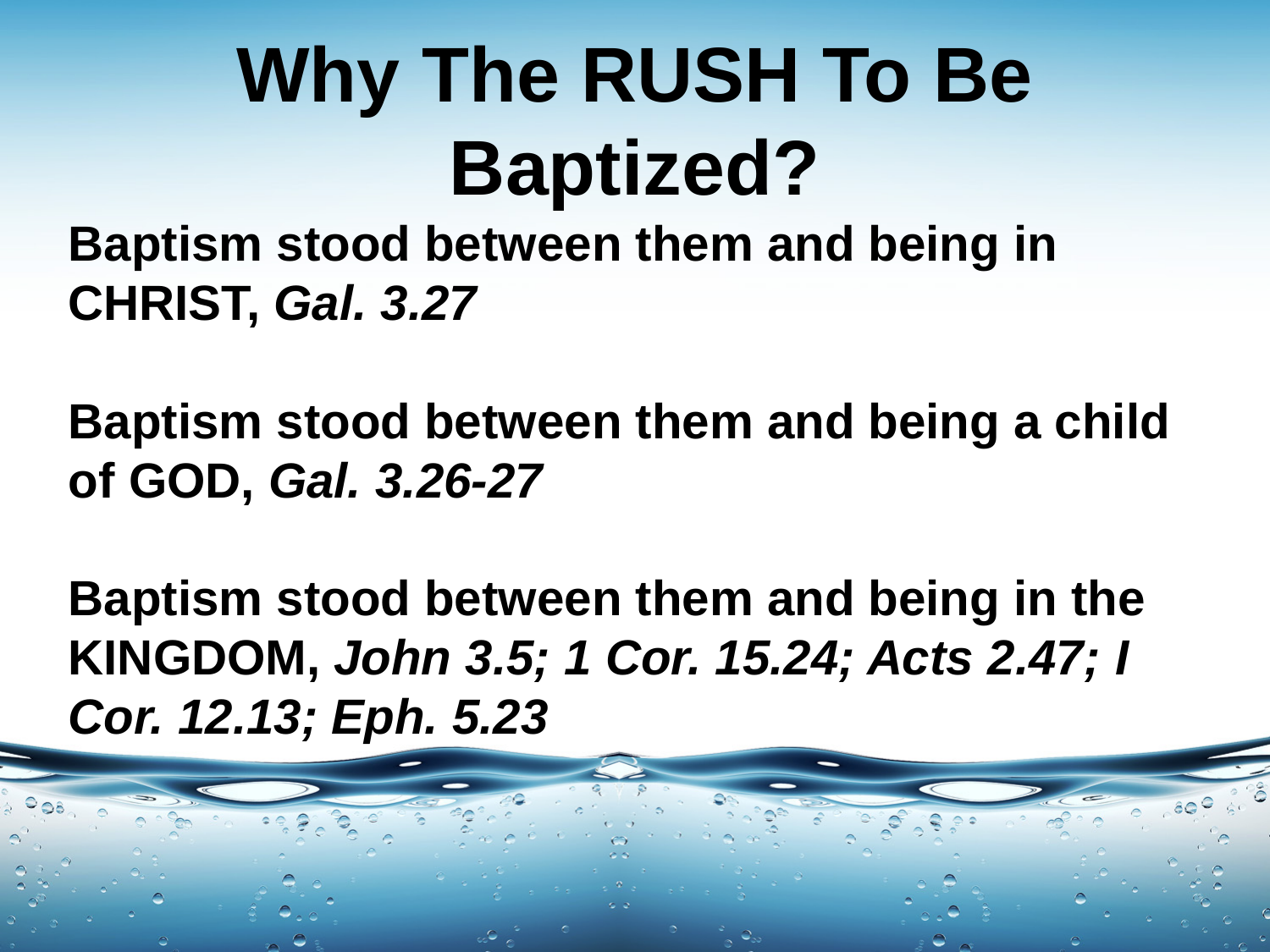

# Why The RUSH To Be Baptized?
Baptism stood between them and being in CHRIST, Gal. 3.27

Baptism stood between them and being a child of GOD, Gal. 3.26-27

Baptism stood between them and being in the KINGDOM, John 3.5; 1 Cor. 15.24; Acts 2.47; I Cor. 12.13; Eph. 5.23